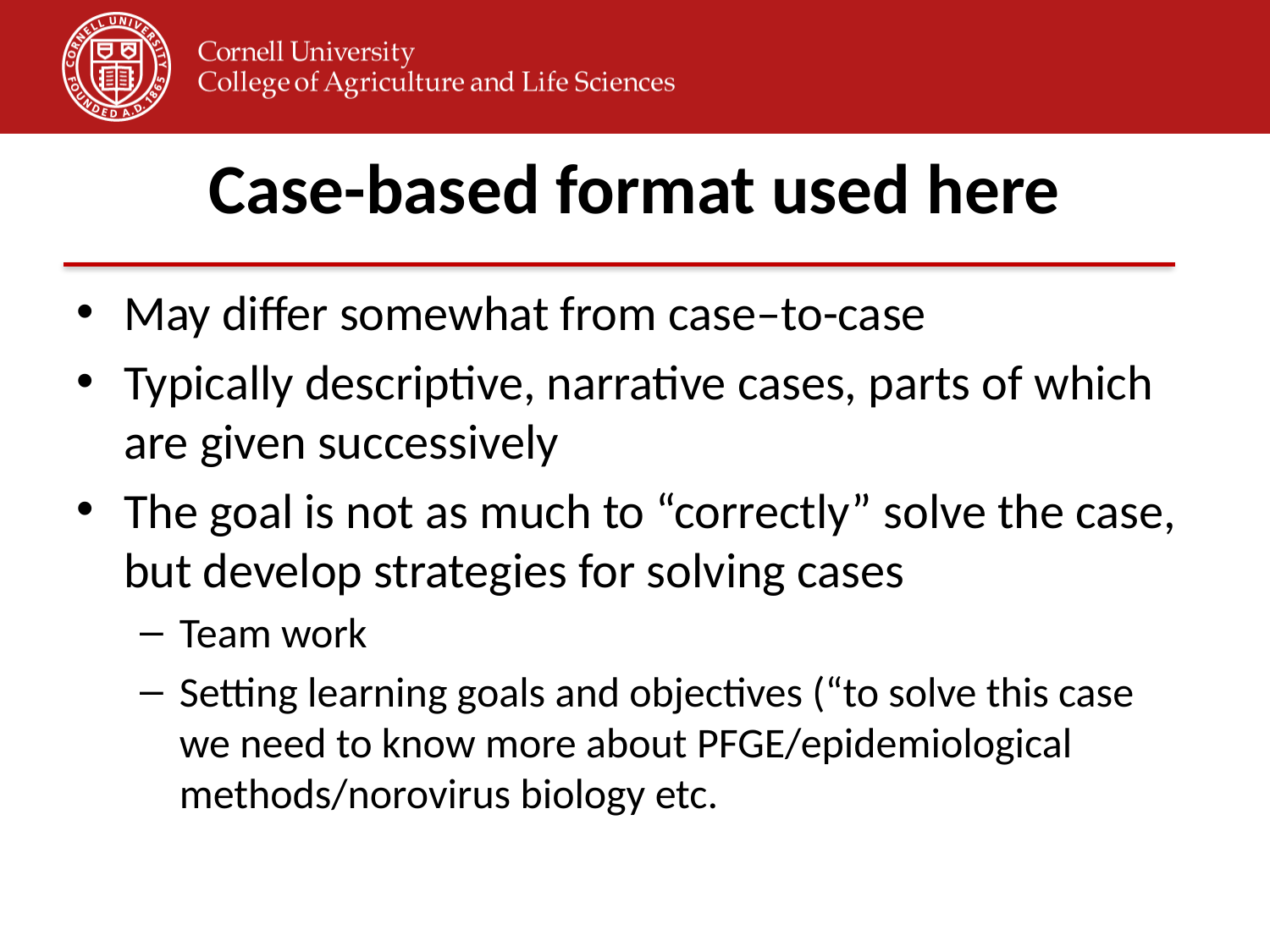

# Case-based format used here
May differ somewhat from case–to-case
Typically descriptive, narrative cases, parts of which are given successively
The goal is not as much to “correctly” solve the case, but develop strategies for solving cases
Team work
Setting learning goals and objectives (“to solve this case we need to know more about PFGE/epidemiological methods/norovirus biology etc.